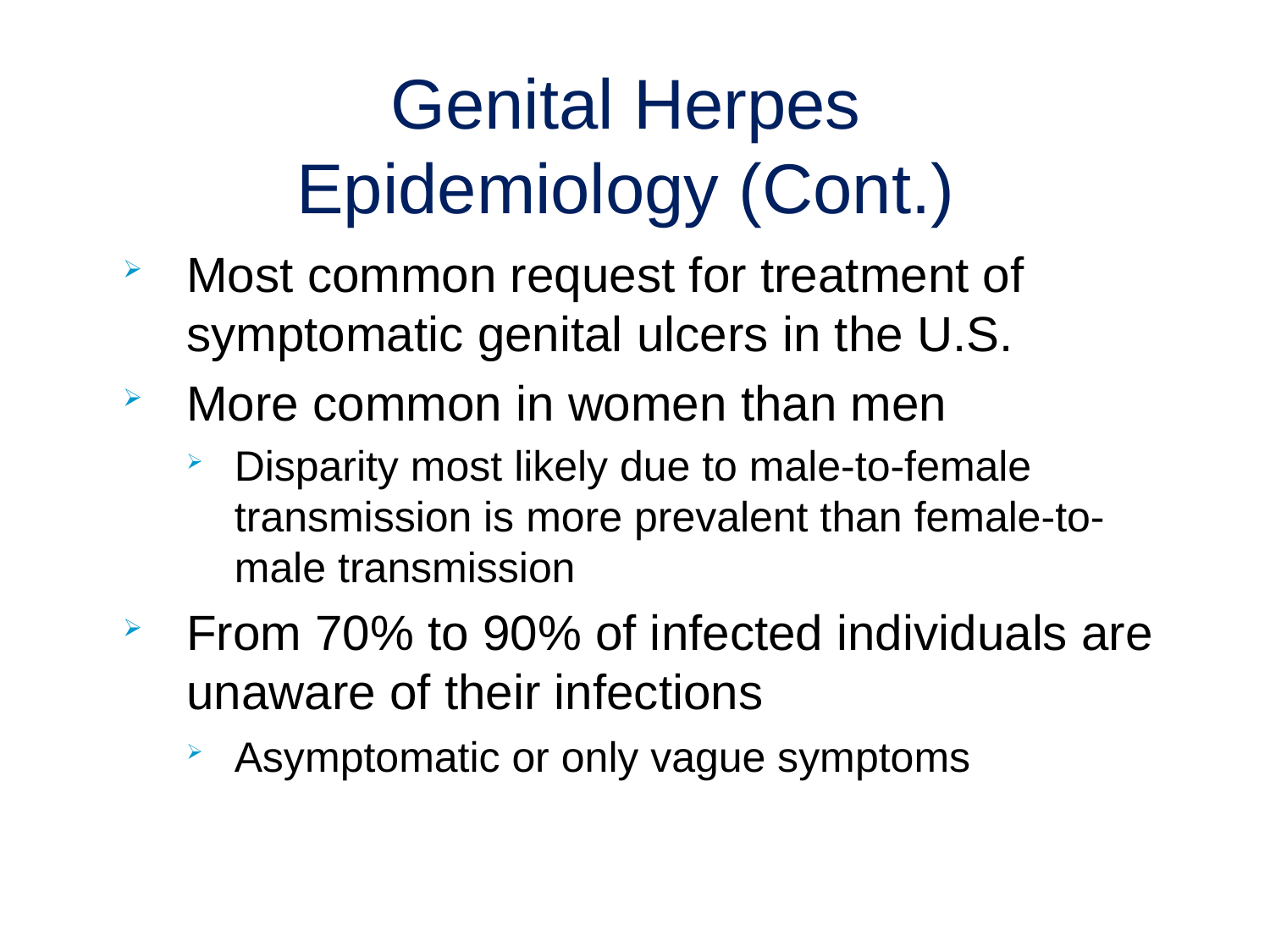

# Genital Herpes Epidemiology (Cont.)
Most common request for treatment of symptomatic genital ulcers in the U.S.
More common in women than men
Disparity most likely due to male-to-female transmission is more prevalent than female-to-male transmission
From 70% to 90% of infected individuals are unaware of their infections
Asymptomatic or only vague symptoms